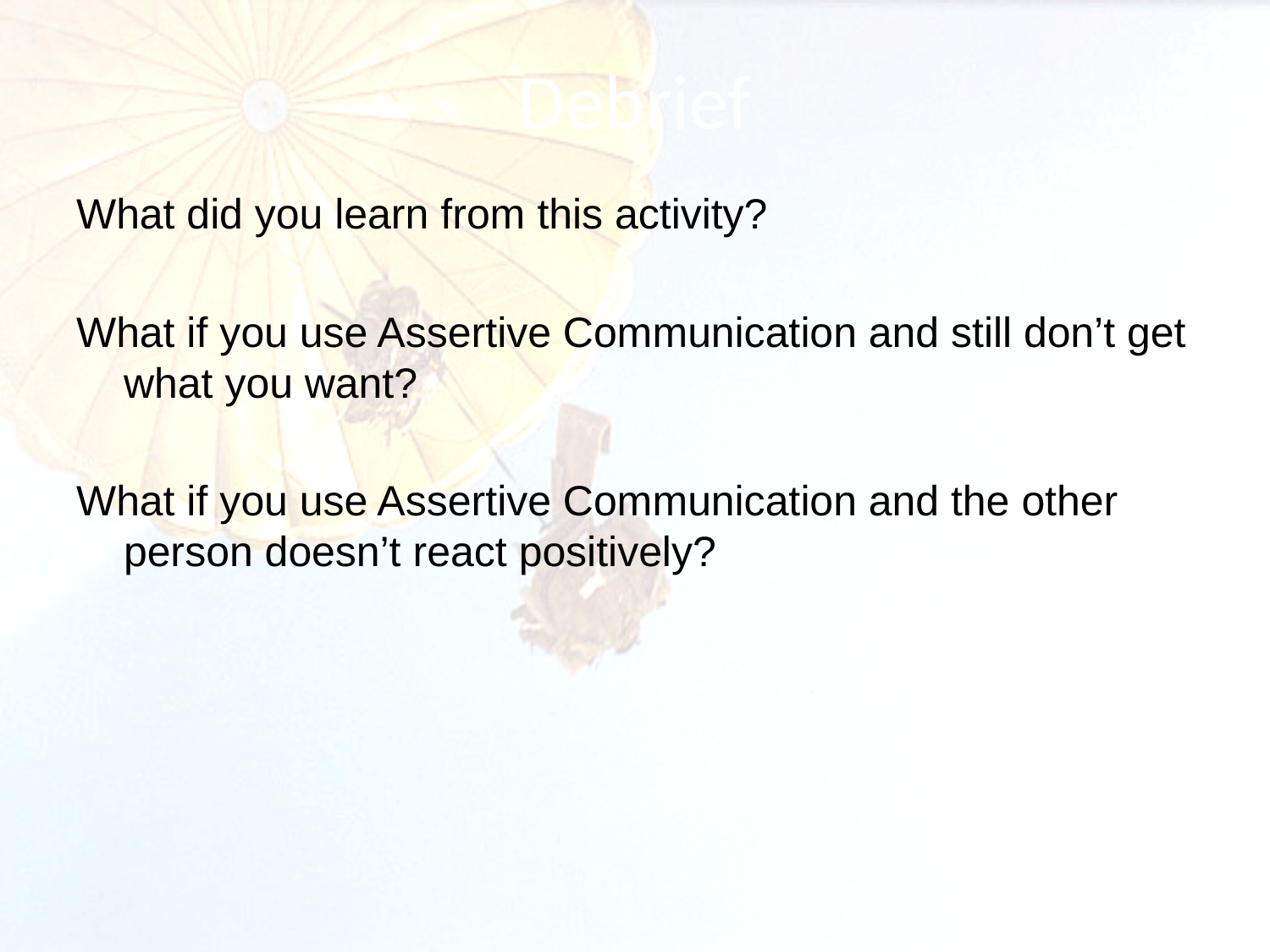

# Debrief
What did you learn from this activity?

What if you use Assertive Communication and still don’t get what you want?

What if you use Assertive Communication and the other person doesn’t react positively?
   30
POC:  ASC MRT, DSN 793-4847